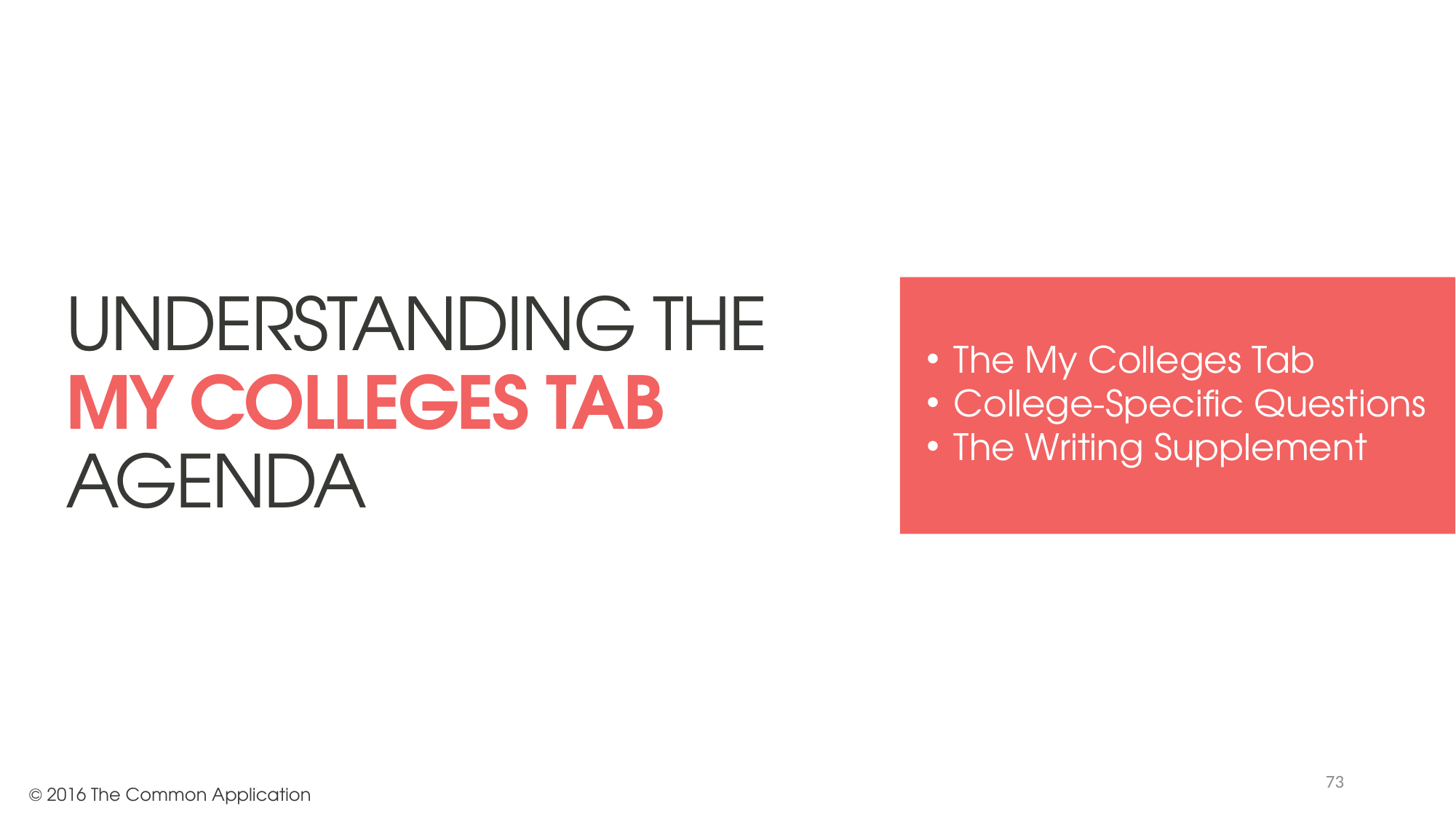

# UNDERSTANDING THE MY COLLEGES TAB AGENDA

The My Colleges Tab
College-Specific Questions
The Writing Supplement
73
© 2016 The Common Application